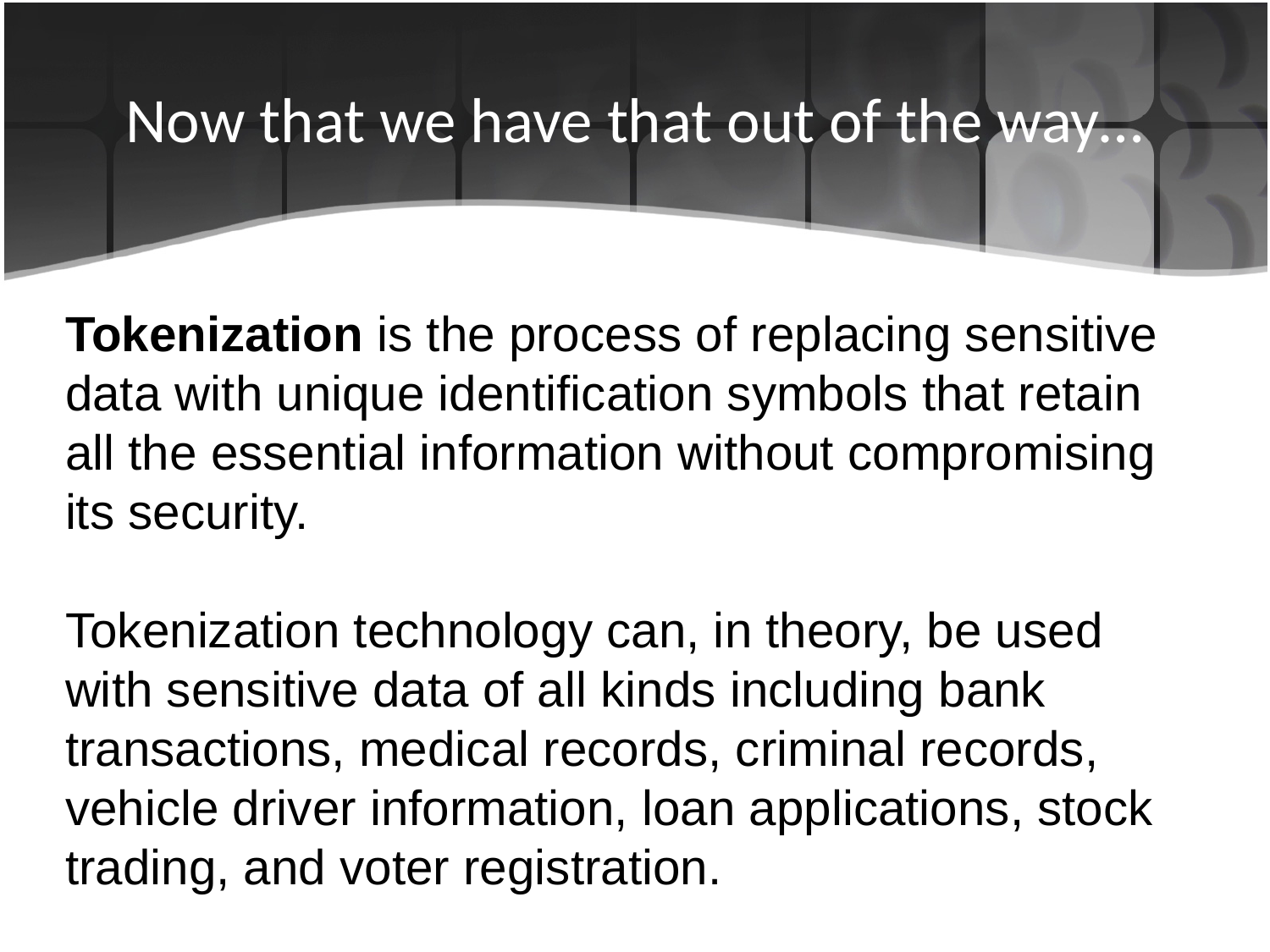

# Now that we have that out of the way…
Tokenization is the process of replacing sensitive data with unique identification symbols that retain all the essential information without compromising its security.

Tokenization technology can, in theory, be used with sensitive data of all kinds including bank transactions, medical records, criminal records, vehicle driver information, loan applications, stock trading, and voter registration.